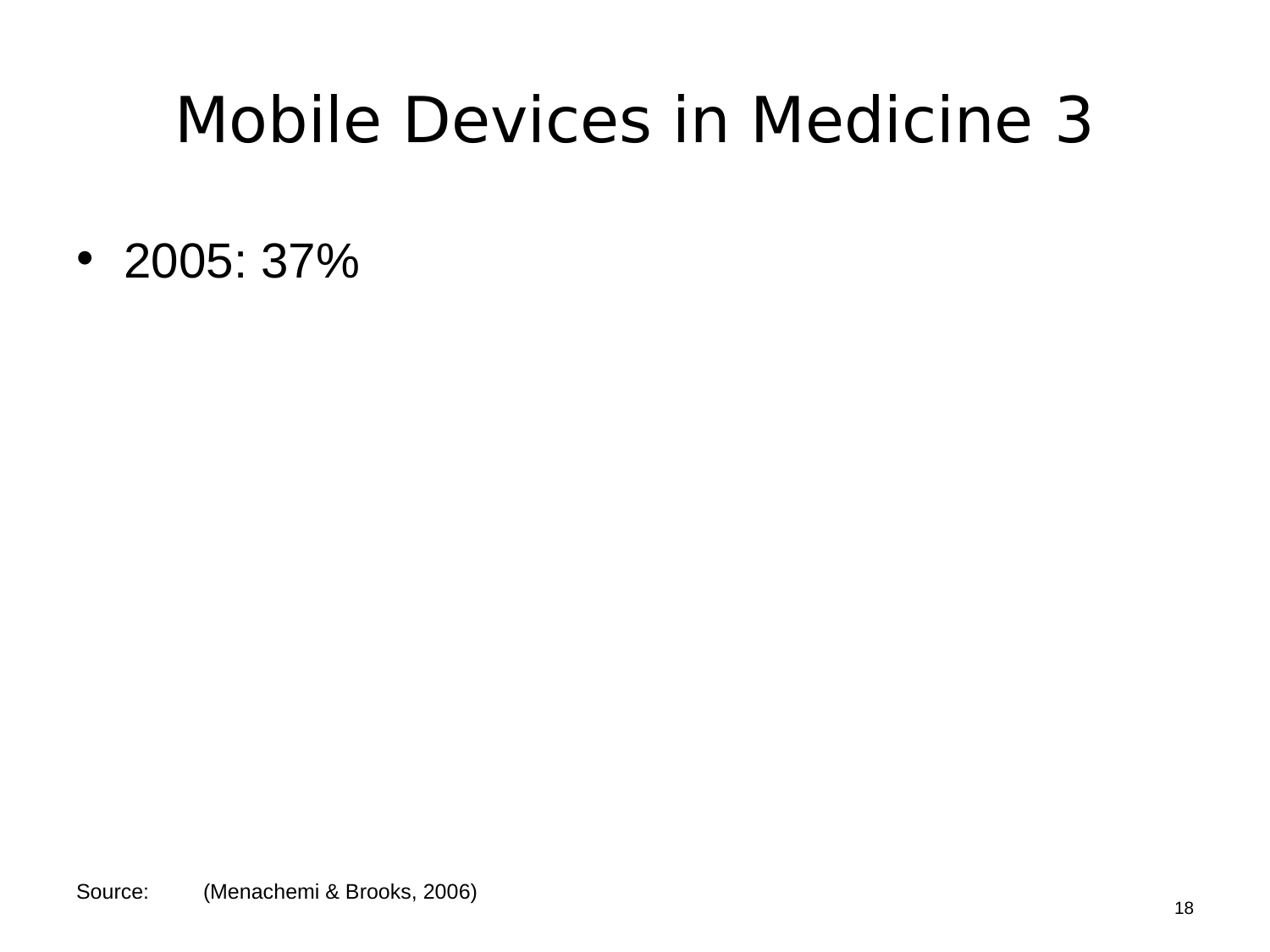

# Mobile Devices in Medicine 3
2005: 37%
18
Source: 	(Menachemi & Brooks, 2006)